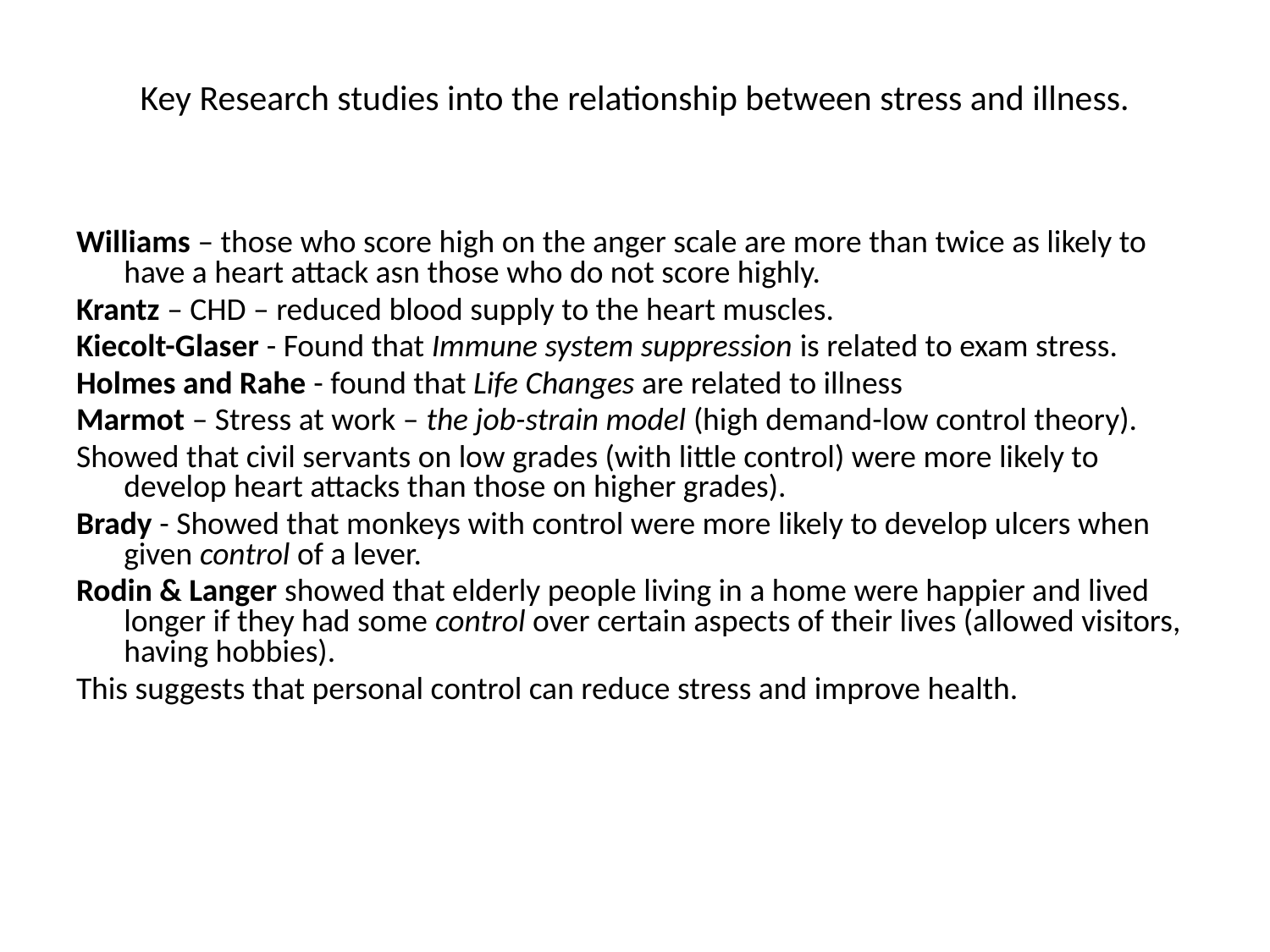

# Key Research studies into the relationship between stress and illness.
Williams – those who score high on the anger scale are more than twice as likely to have a heart attack asn those who do not score highly.
Krantz – CHD – reduced blood supply to the heart muscles.
Kiecolt-Glaser - Found that Immune system suppression is related to exam stress.
Holmes and Rahe - found that Life Changes are related to illness
Marmot – Stress at work – the job-strain model (high demand-low control theory).
Showed that civil servants on low grades (with little control) were more likely to develop heart attacks than those on higher grades).
Brady - Showed that monkeys with control were more likely to develop ulcers when given control of a lever.
Rodin & Langer showed that elderly people living in a home were happier and lived longer if they had some control over certain aspects of their lives (allowed visitors, having hobbies).
This suggests that personal control can reduce stress and improve health.